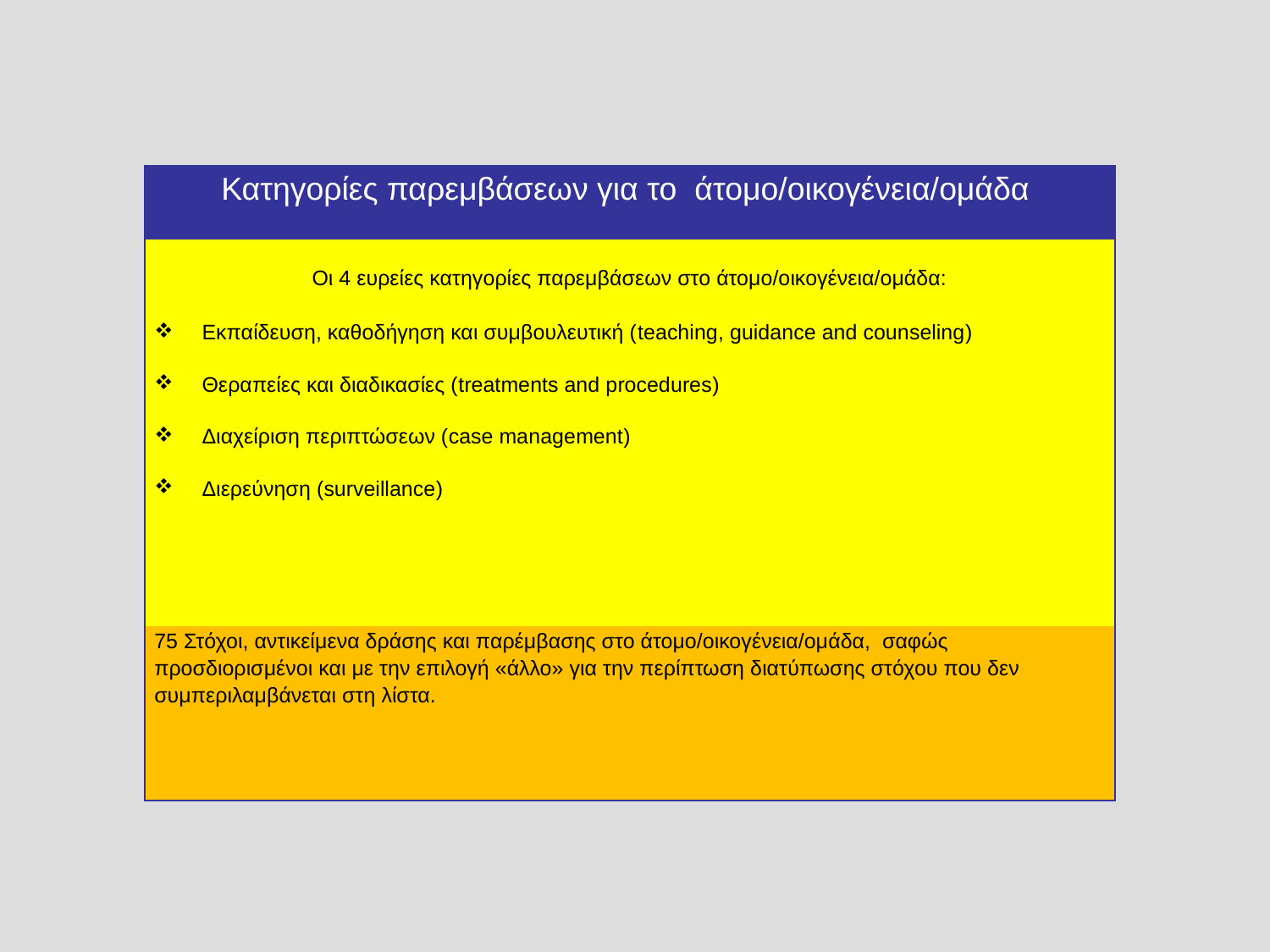

| Κατηγορίες παρεμβάσεων για το άτομο/οικογένεια/ομάδα |
| --- |
| Οι 4 ευρείες κατηγορίες παρεμβάσεων στο άτομο/οικογένεια/ομάδα: Εκπαίδευση, καθοδήγηση και συμβουλευτική (teaching, guidance and counseling) Θεραπείες και διαδικασίες (treatments and procedures) Διαχείριση περιπτώσεων (case management) Διερεύνηση (surveillance) |
| 75 Στόχοι, αντικείμενα δράσης και παρέμβασης στο άτομο/οικογένεια/ομάδα, σαφώς προσδιορισμένοι και με την επιλογή «άλλο» για την περίπτωση διατύπωσης στόχου που δεν συμπεριλαμβάνεται στη λίστα. |